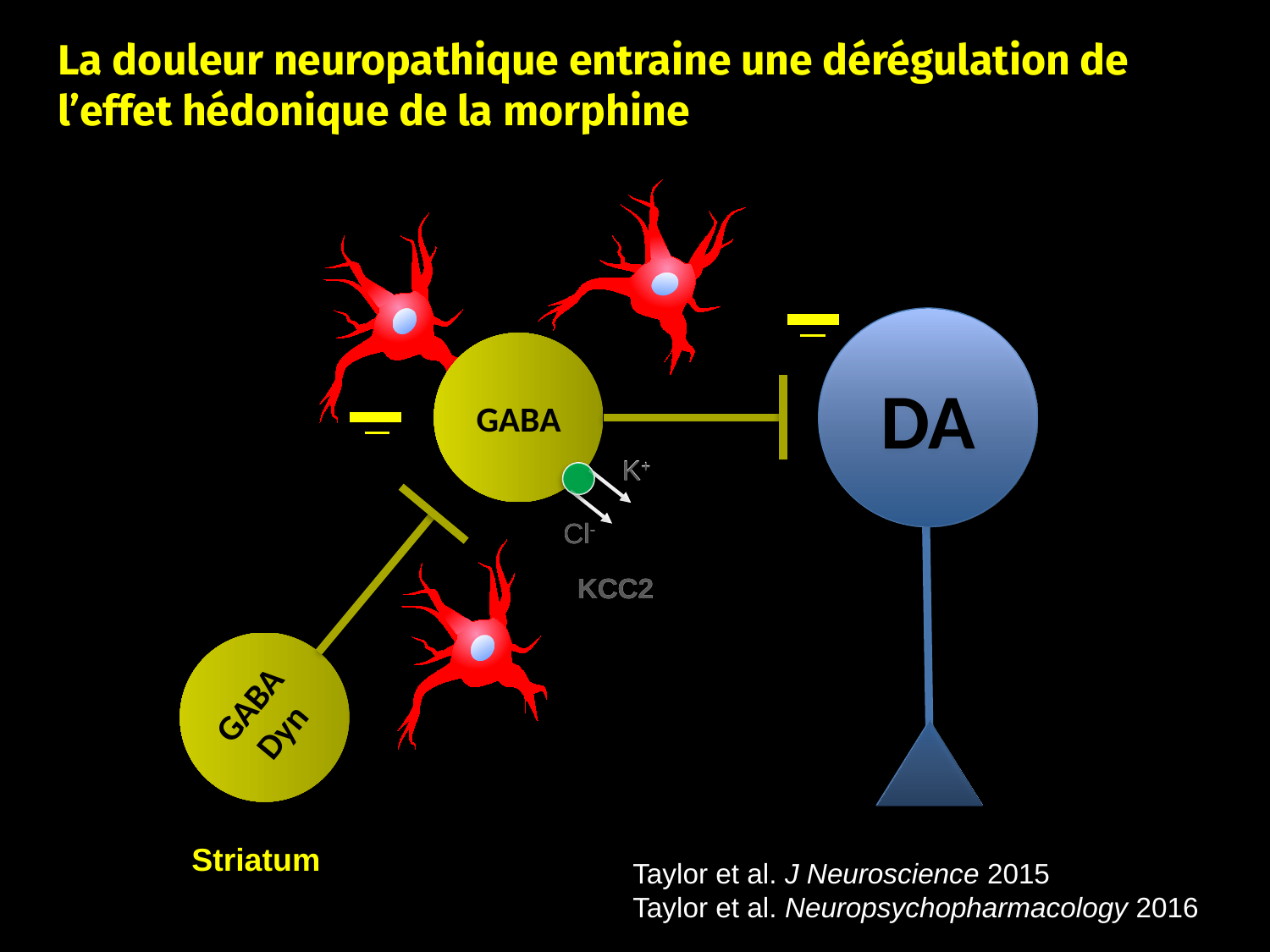

La douleur neuropathique entraine une dérégulation de l’effet hédonique de la morphine

DA

DA

GABA
K+

Cl-
KCC2
K+

Cl-
KCC2
GABA
Dyn
Striatum
Taylor et al. J Neuroscience 2015
Taylor et al. Neuropsychopharmacology 2016